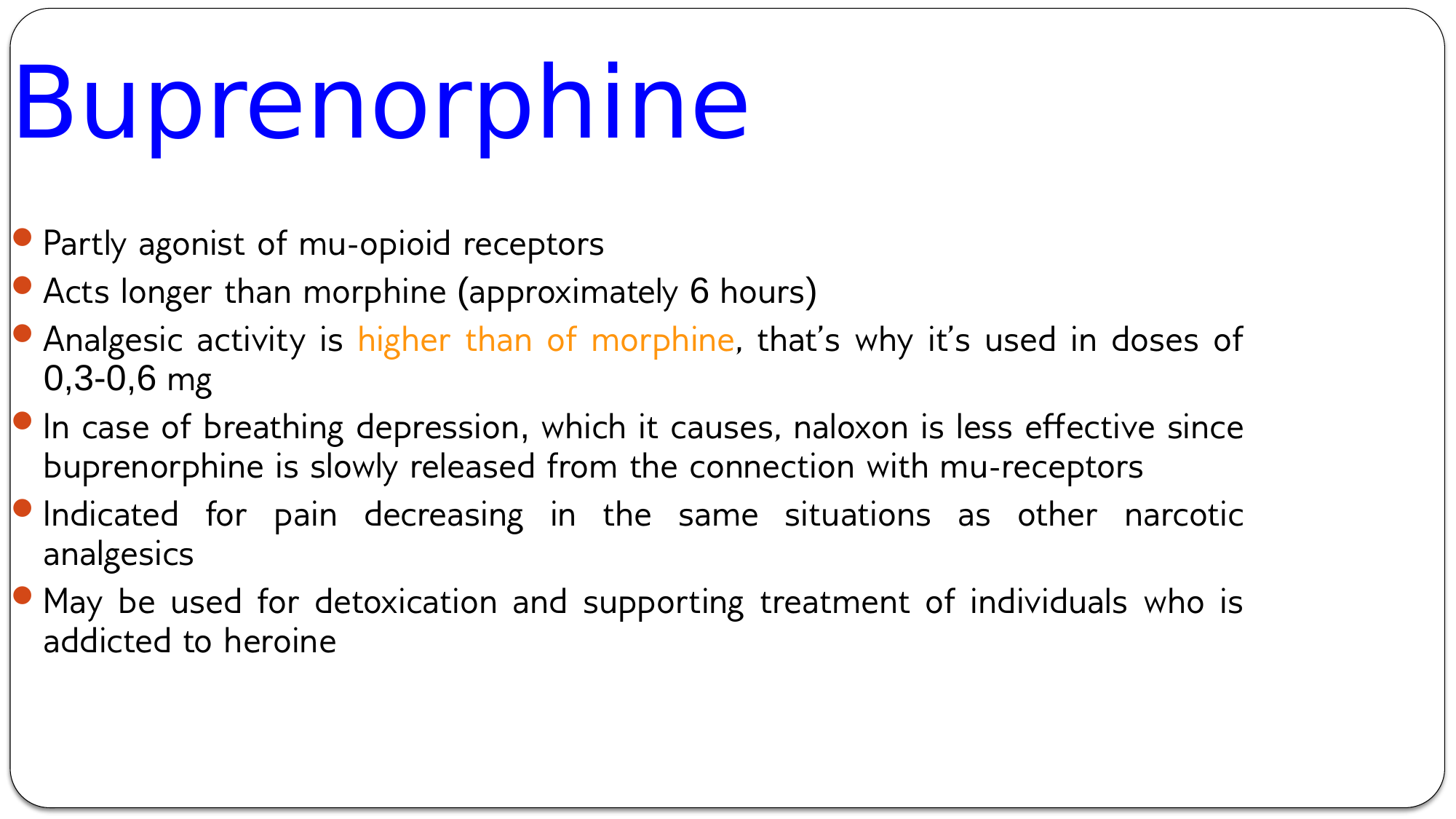

Buprenorphine
Partly agonist of mu-opioid receptors
Acts longer than morphine (approximately 6 hours)
Analgesic activity is higher than of morphine, that’s why it’s used in doses of 0,3-0,6 mg
In case of breathing depression, which it causes, naloxon is less effective since buprenorphine is slowly released from the connection with mu-receptors
Indicated for pain decreasing in the same situations as other narcotic analgesics
May be used for detoxication and supporting treatment of individuals who is addicted to heroine